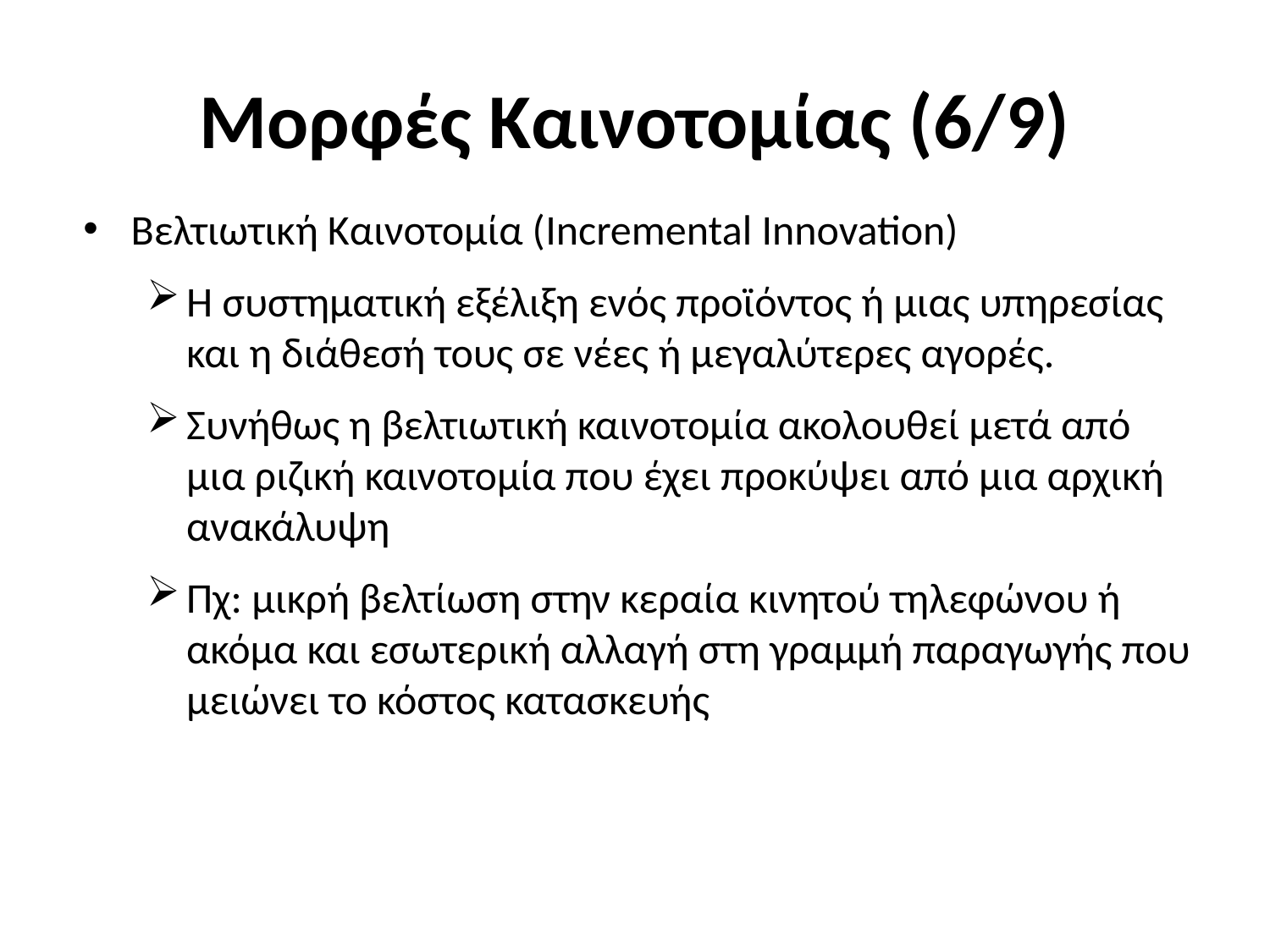

# Μορφές Καινοτομίας (6/9)
Βελτιωτική Καινοτομία (Incremental Innovation)
Η συστηματική εξέλιξη ενός προϊόντος ή μιας υπηρεσίας και η διάθεσή τους σε νέες ή μεγαλύτερες αγορές.
Συνήθως η βελτιωτική καινοτομία ακολουθεί μετά από μια ριζική καινοτομία που έχει προκύψει από μια αρχική ανακάλυψη
Πχ: μικρή βελτίωση στην κεραία κινητού τηλεφώνου ή ακόμα και εσωτερική αλλαγή στη γραμμή παραγωγής που μειώνει το κόστος κατασκευής